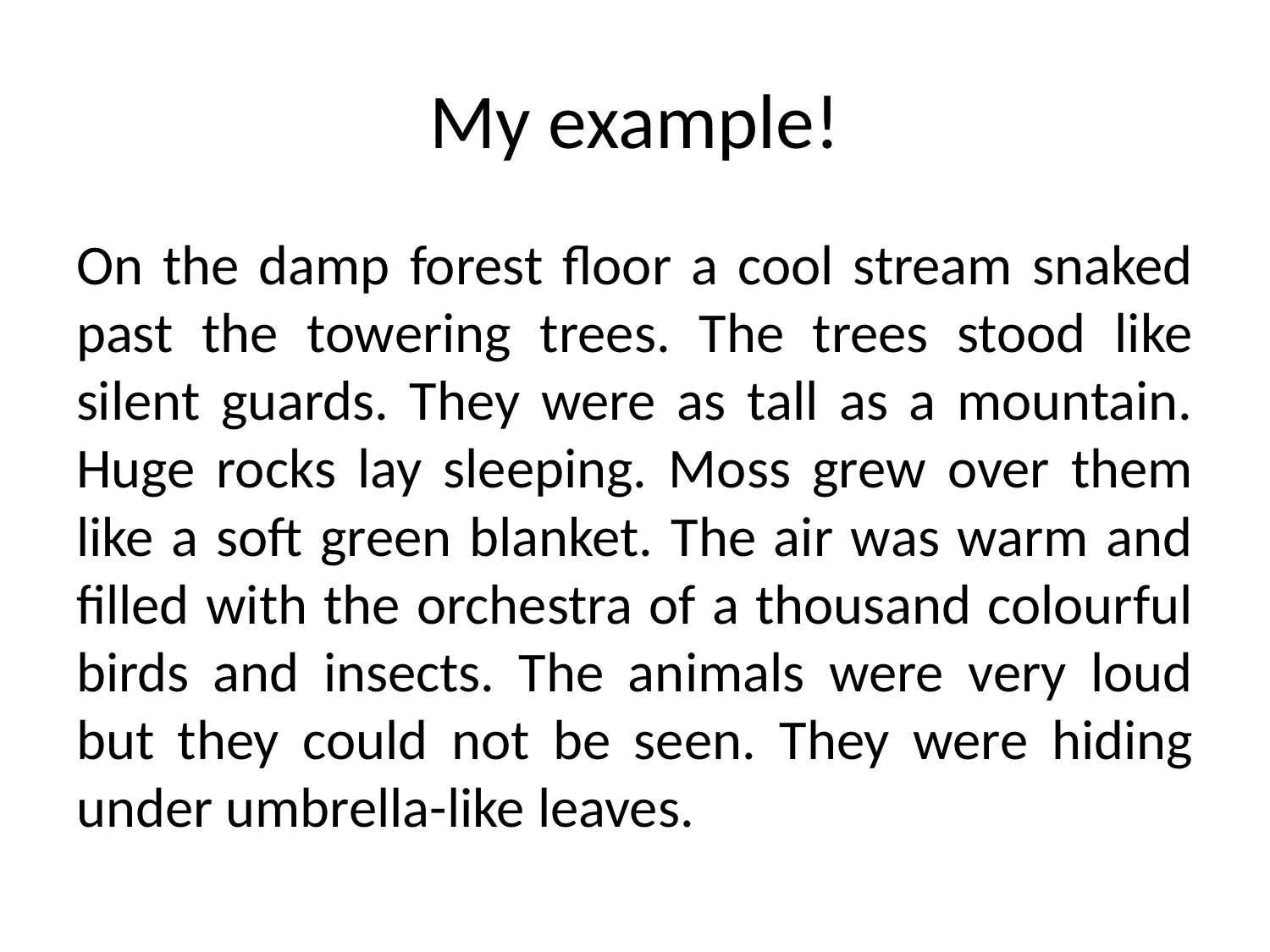

# My example!
On the damp forest floor a cool stream snaked past the towering trees. The trees stood like silent guards. They were as tall as a mountain. Huge rocks lay sleeping. Moss grew over them like a soft green blanket. The air was warm and filled with the orchestra of a thousand colourful birds and insects. The animals were very loud but they could not be seen. They were hiding under umbrella-like leaves.